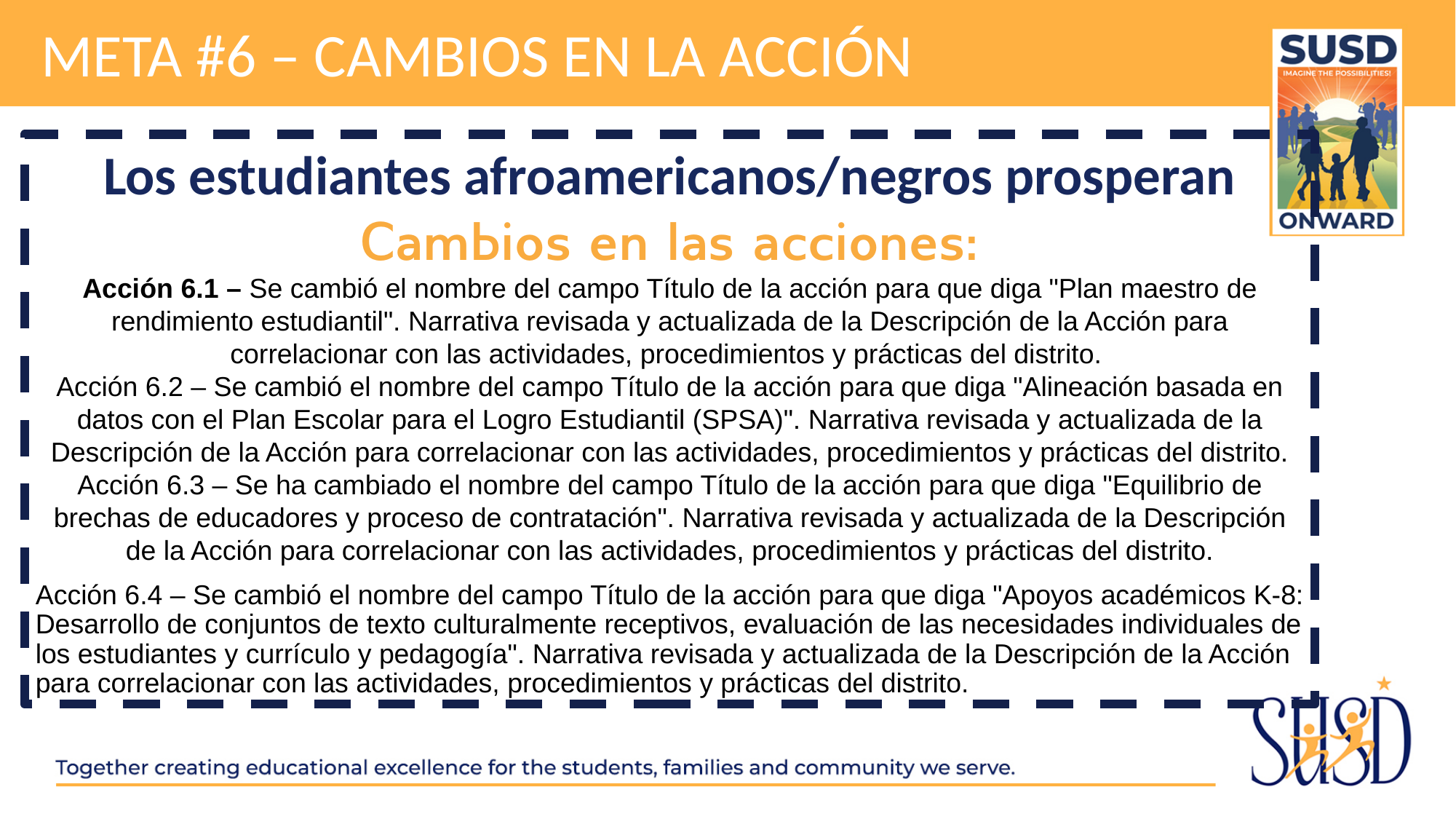

# meta #6 – Cambios en la acción
Los estudiantes afroamericanos/negros prosperan
Cambios en las acciones:
Acción 6.1 – Se cambió el nombre del campo Título de la acción para que diga "Plan maestro de rendimiento estudiantil". Narrativa revisada y actualizada de la Descripción de la Acción para correlacionar con las actividades, procedimientos y prácticas del distrito.
Acción 6.2 – Se cambió el nombre del campo Título de la acción para que diga "Alineación basada en datos con el Plan Escolar para el Logro Estudiantil (SPSA)". Narrativa revisada y actualizada de la Descripción de la Acción para correlacionar con las actividades, procedimientos y prácticas del distrito.
Acción 6.3 – Se ha cambiado el nombre del campo Título de la acción para que diga "Equilibrio de brechas de educadores y proceso de contratación". Narrativa revisada y actualizada de la Descripción de la Acción para correlacionar con las actividades, procedimientos y prácticas del distrito.
Acción 6.4 – Se cambió el nombre del campo Título de la acción para que diga "Apoyos académicos K-8: Desarrollo de conjuntos de texto culturalmente receptivos, evaluación de las necesidades individuales de los estudiantes y currículo y pedagogía". Narrativa revisada y actualizada de la Descripción de la Acción para correlacionar con las actividades, procedimientos y prácticas del distrito.